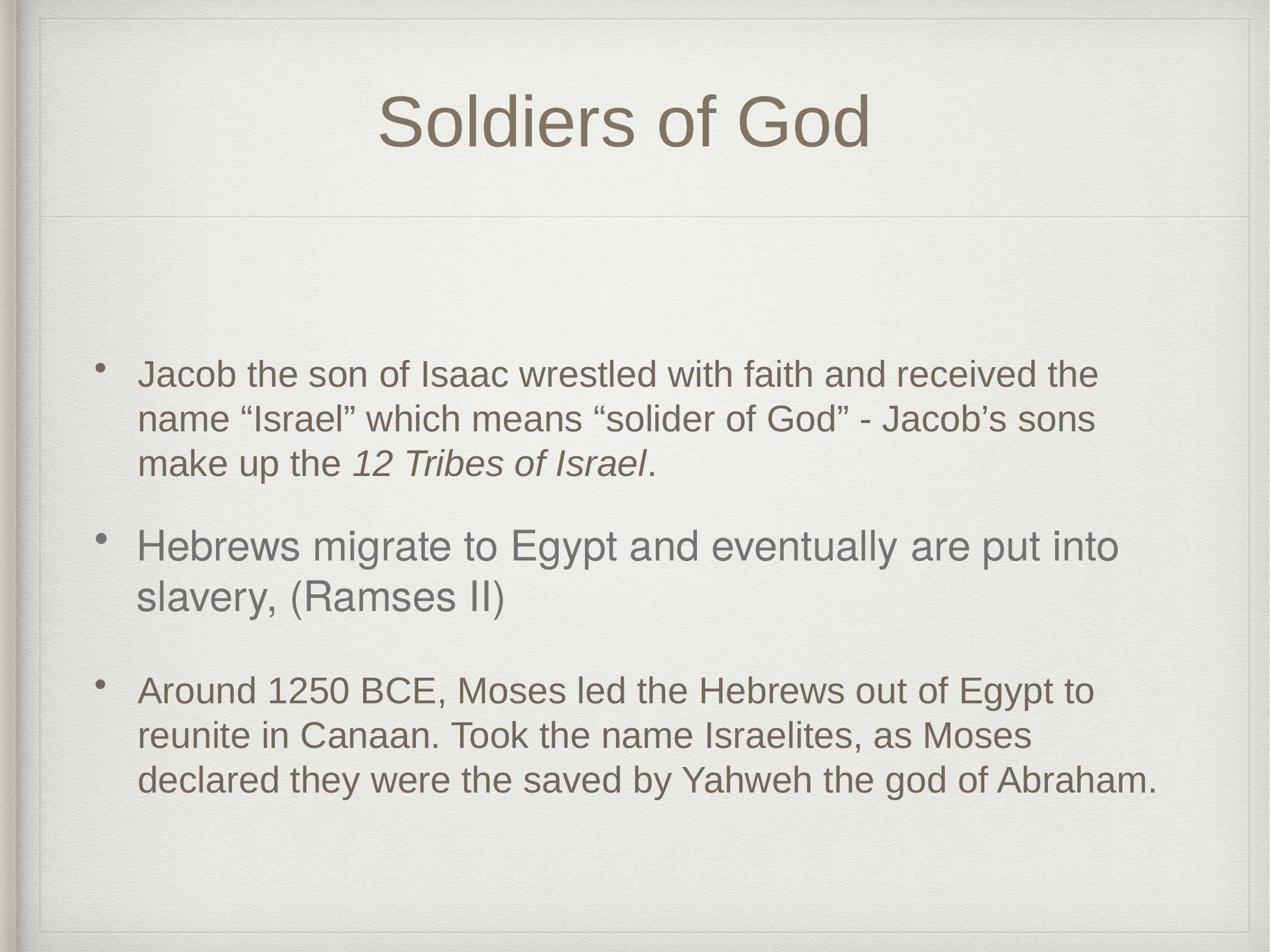

# Soldiers of God
Jacob the son of Isaac wrestled with faith and received the name “Israel” which means “solider of God” - Jacob’s sons make up the 12 Tribes of Israel.
Hebrews migrate to Egypt and eventually are put into slavery, (Ramses II)
Around 1250 BCE, Moses led the Hebrews out of Egypt to reunite in Canaan. Took the name Israelites, as Moses declared they were the saved by Yahweh the god of Abraham.